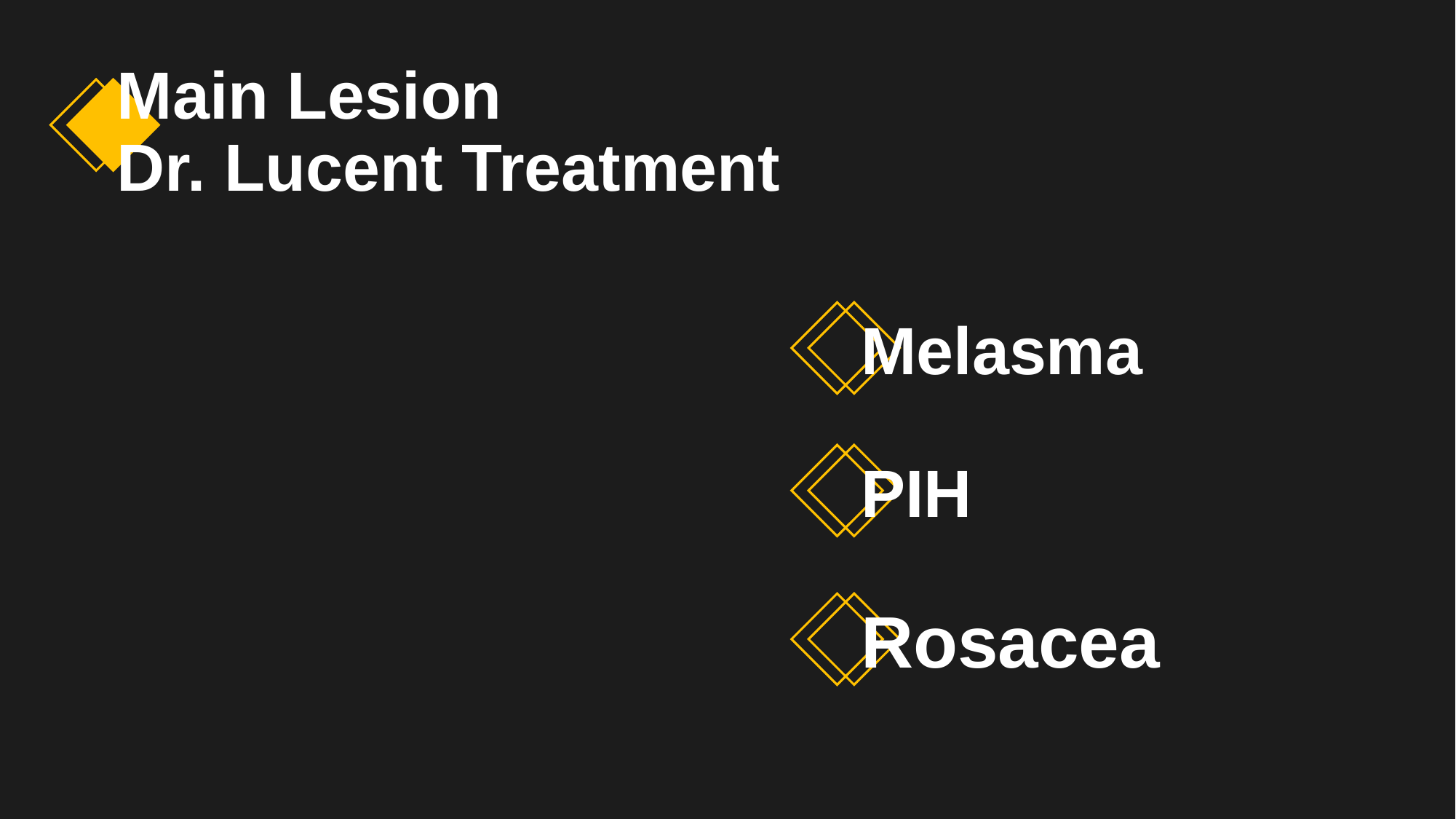

Main Lesion
Dr. Lucent Treatment

# Melasma

PIH

Rosacea